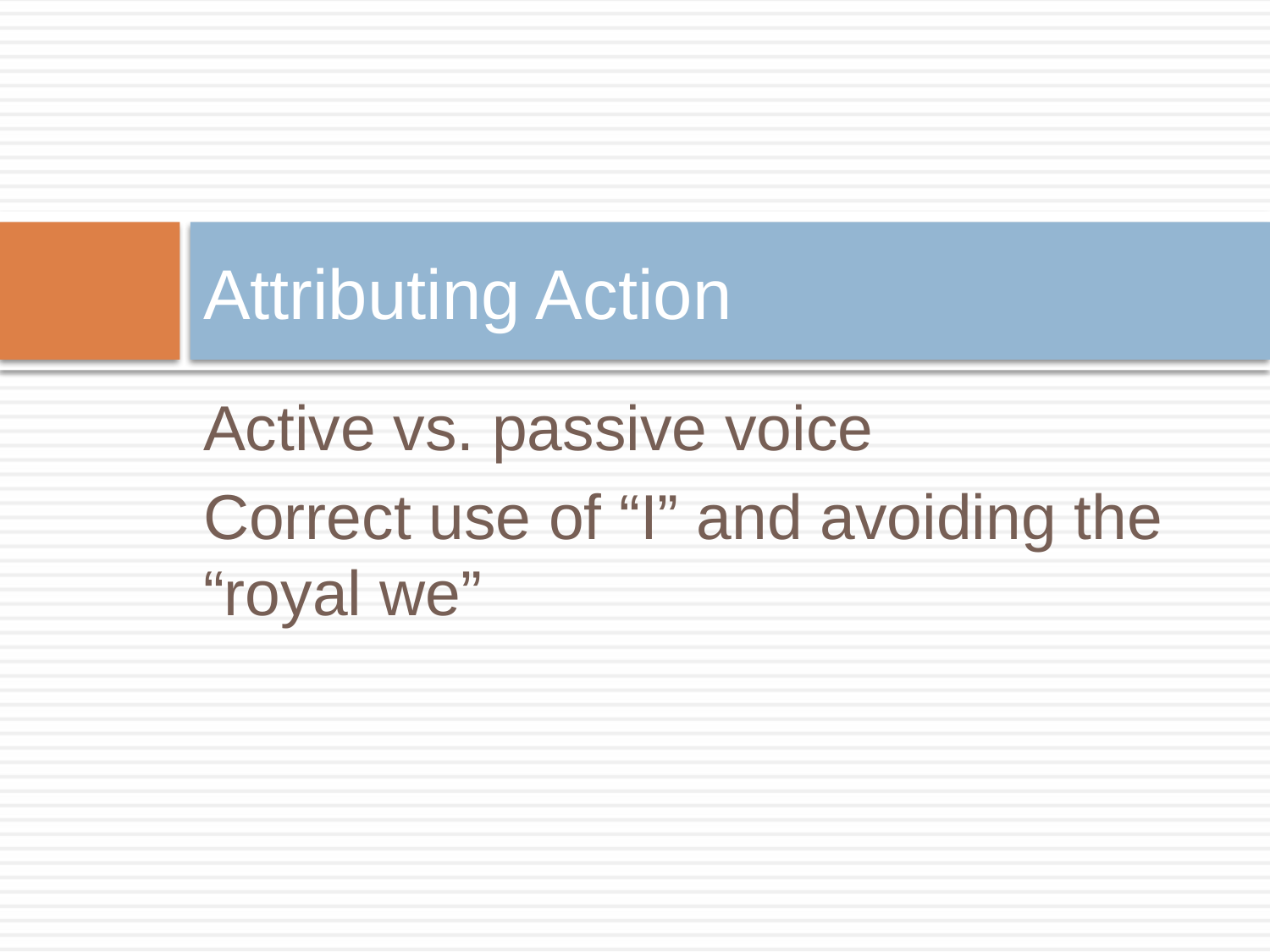

# Attributing Action
Active vs. passive voice
Correct use of “I” and avoiding the “royal we”